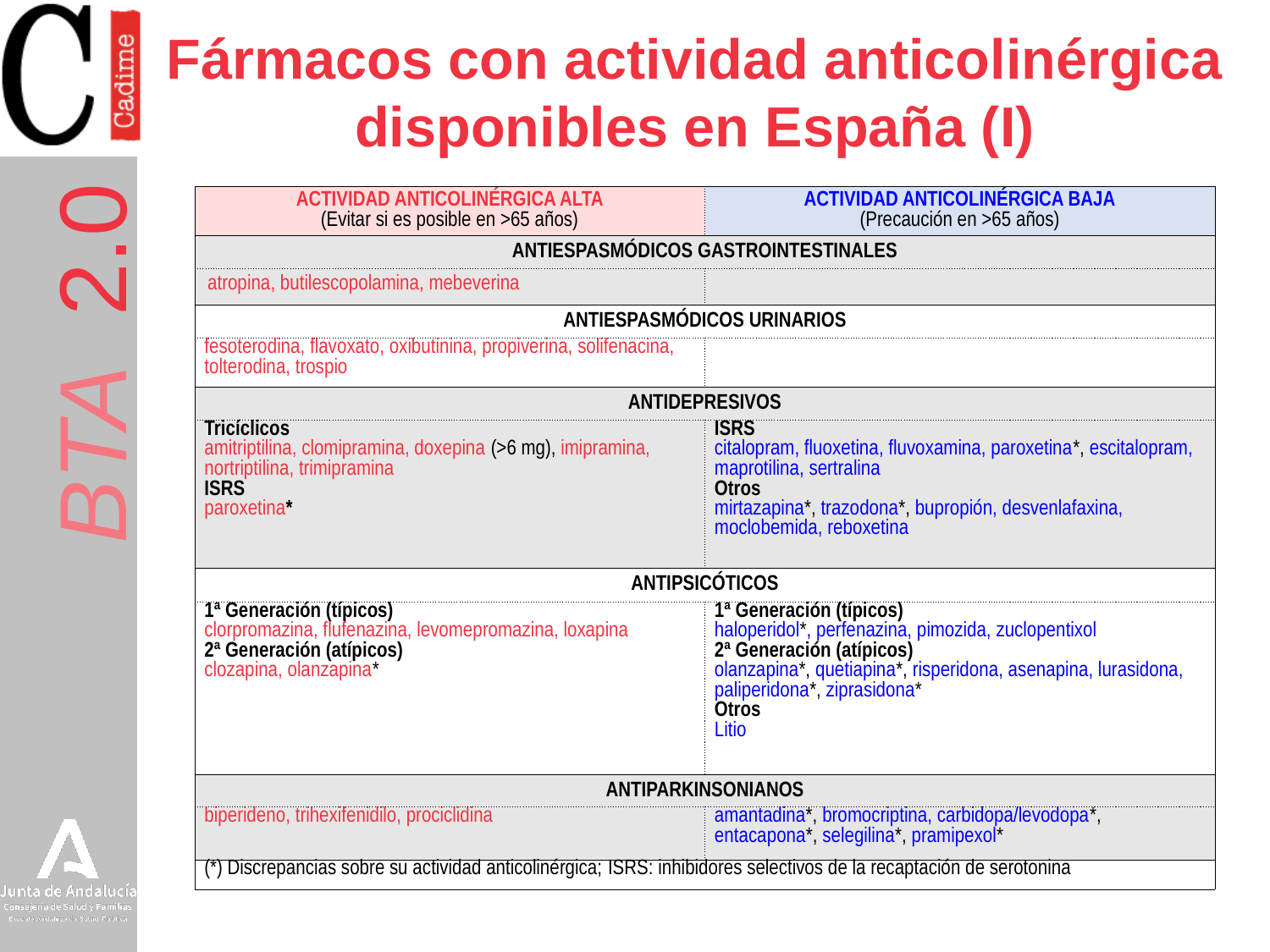

# Fármacos con actividad anticolinérgica disponibles en España (I)
| ACTIVIDAD ANTICOLINÉRGICA ALTA (Evitar si es posible en >65 años) | ACTIVIDAD ANTICOLINÉRGICA BAJA (Precaución en >65 años) |
| --- | --- |
| ANTIESPASMÓDICOS GASTROINTESTINALES |  |
| atropina, butilescopolamina, mebeverina |  |
| ANTIESPASMÓDICOS URINARIOS |  |
| fesoterodina, flavoxato, oxibutinina, propiverina, solifenacina, tolterodina, trospio |  |
| ANTIDEPRESIVOS |  |
| Tricíclicos amitriptilina, clomipramina, doxepina (>6 mg), imipramina, nortriptilina, trimipramina  ISRS paroxetina\* | ISRS citalopram, fluoxetina, fluvoxamina, paroxetina\*, escitalopram, maprotilina, sertralina  Otros mirtazapina\*, trazodona\*, bupropión, desvenlafaxina, moclobemida, reboxetina |
| ANTIPSICÓTICOS |  |
| 1ª Generación (típicos) clorpromazina, flufenazina, levomepromazina, loxapina  2ª Generación (atípicos) clozapina, olanzapina\* | 1ª Generación (típicos) haloperidol\*, perfenazina, pimozida, zuclopentixol   2ª Generación (atípicos) olanzapina\*, quetiapina\*, risperidona, asenapina, lurasidona, paliperidona\*, ziprasidona\*   Otros Litio |
| ANTIPARKINSONIANOS |  |
| biperideno, trihexifenidilo, prociclidina | amantadina\*, bromocriptina, carbidopa/levodopa\*, entacapona\*, selegilina\*, pramipexol\* |
| (\*) Discrepancias sobre su actividad anticolinérgica; ISRS: inhibidores selectivos de la recaptación de serotonina |  |